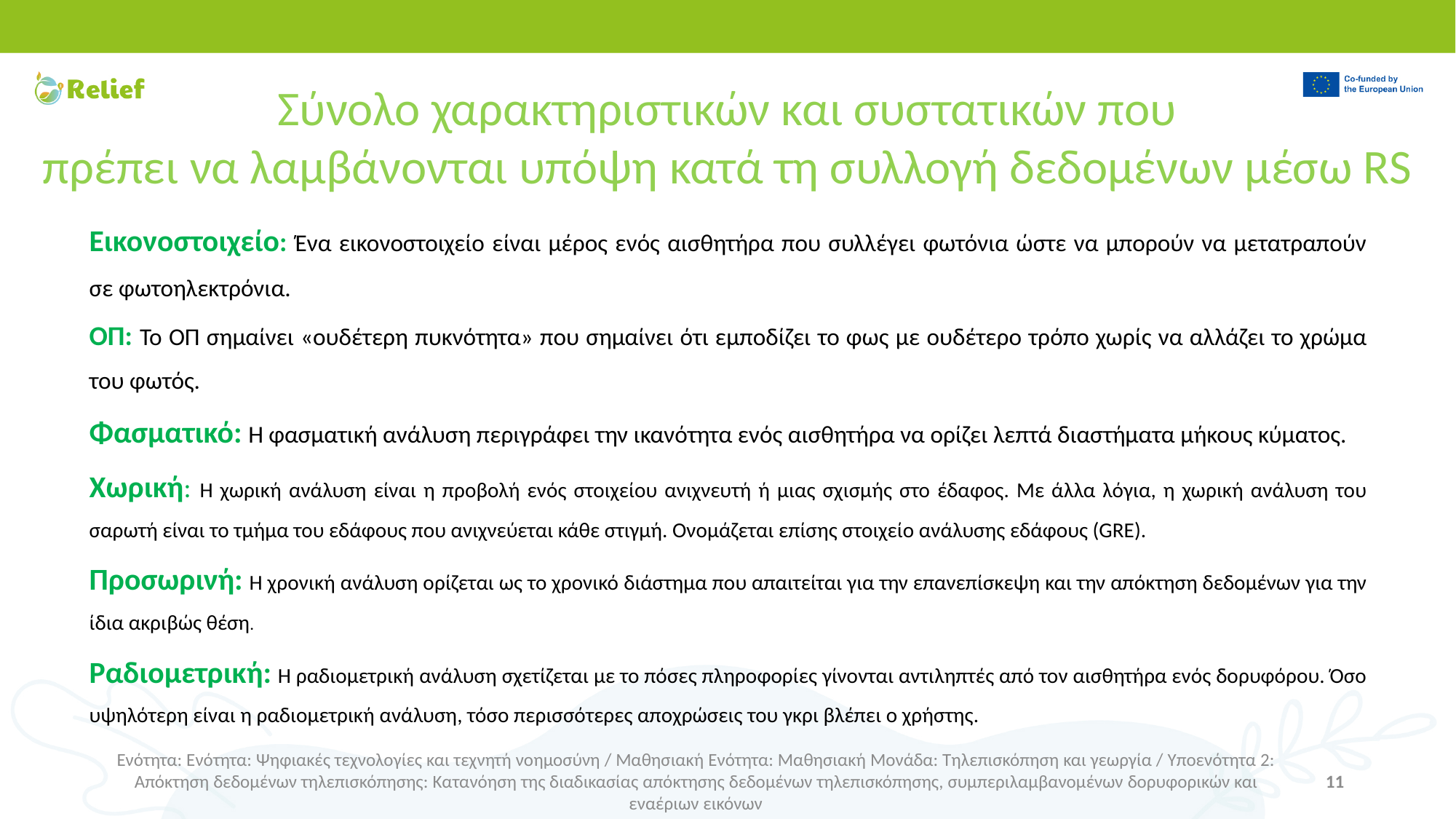

Σύνολο χαρακτηριστικών και συστατικών που
πρέπει να λαμβάνονται υπόψη κατά τη συλλογή δεδομένων μέσω RS
Εικονοστοιχείο: Ένα εικονοστοιχείο είναι μέρος ενός αισθητήρα που συλλέγει φωτόνια ώστε να μπορούν να μετατραπούν σε φωτοηλεκτρόνια.
ΟΠ: Το ΟΠ σημαίνει «ουδέτερη πυκνότητα» που σημαίνει ότι εμποδίζει το φως με ουδέτερο τρόπο χωρίς να αλλάζει το χρώμα του φωτός.
Φασματικό: Η φασματική ανάλυση περιγράφει την ικανότητα ενός αισθητήρα να ορίζει λεπτά διαστήματα μήκους κύματος.
Χωρική: Η χωρική ανάλυση είναι η προβολή ενός στοιχείου ανιχνευτή ή μιας σχισμής στο έδαφος. Με άλλα λόγια, η χωρική ανάλυση του σαρωτή είναι το τμήμα του εδάφους που ανιχνεύεται κάθε στιγμή. Ονομάζεται επίσης στοιχείο ανάλυσης εδάφους (GRE).
Προσωρινή: Η χρονική ανάλυση ορίζεται ως το χρονικό διάστημα που απαιτείται για την επανεπίσκεψη και την απόκτηση δεδομένων για την ίδια ακριβώς θέση.
Ραδιομετρική: Η ραδιομετρική ανάλυση σχετίζεται με το πόσες πληροφορίες γίνονται αντιληπτές από τον αισθητήρα ενός δορυφόρου. Όσο υψηλότερη είναι η ραδιομετρική ανάλυση, τόσο περισσότερες αποχρώσεις του γκρι βλέπει ο χρήστης.
Ενότητα: Ενότητα: Ψηφιακές τεχνολογίες και τεχνητή νοημοσύνη / Μαθησιακή Ενότητα: Μαθησιακή Μονάδα: Τηλεπισκόπηση και γεωργία / Υποενότητα 2: Απόκτηση δεδομένων τηλεπισκόπησης: Κατανόηση της διαδικασίας απόκτησης δεδομένων τηλεπισκόπησης, συμπεριλαμβανομένων δορυφορικών και εναέριων εικόνων
11